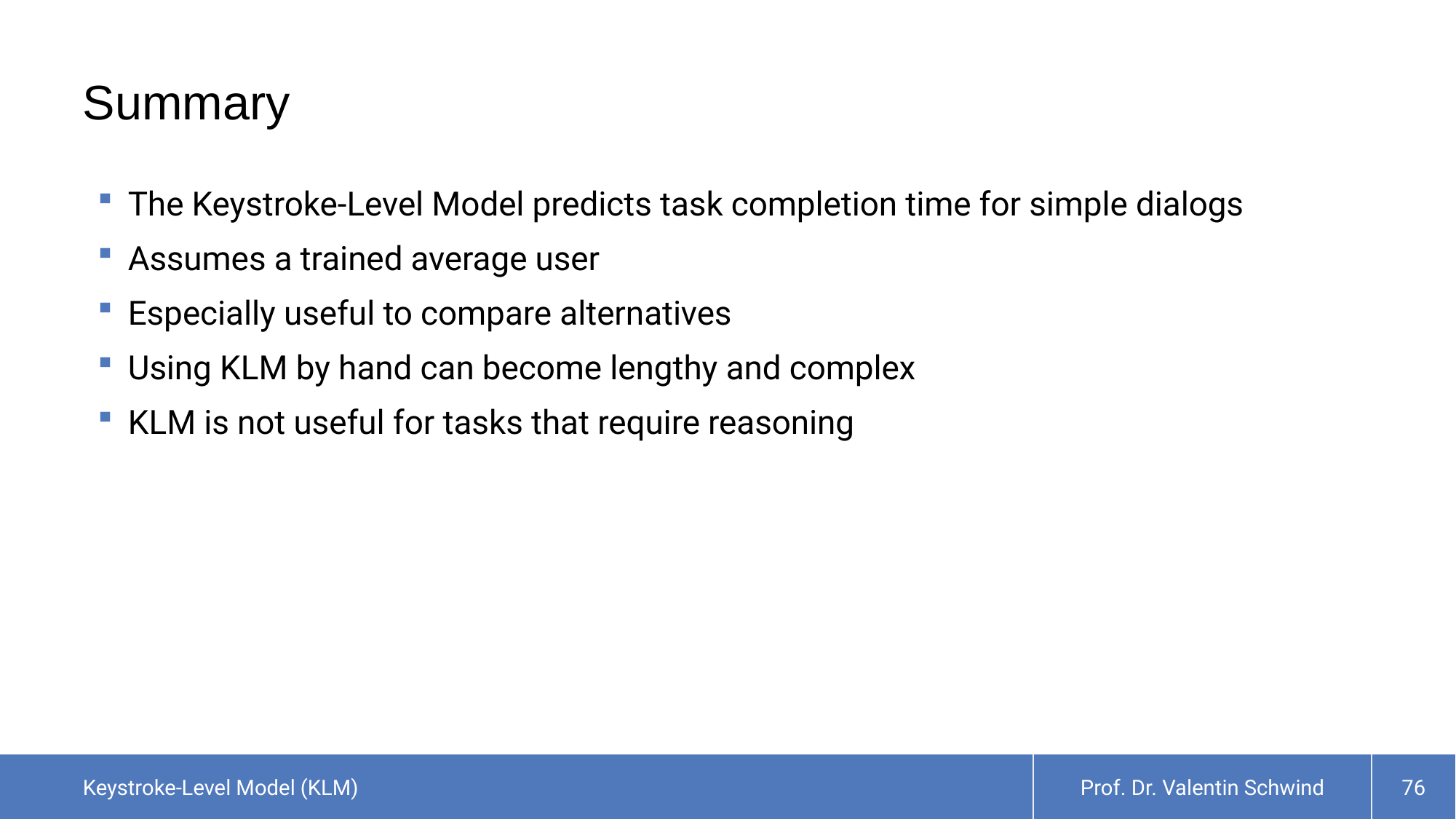

# Summary
The Keystroke-Level Model predicts task completion time for simple dialogs
Assumes a trained average user
Especially useful to compare alternatives
Using KLM by hand can become lengthy and complex
KLM is not useful for tasks that require reasoning

Keystroke-Level Model (KLM)
Prof. Dr. Valentin Schwind
76